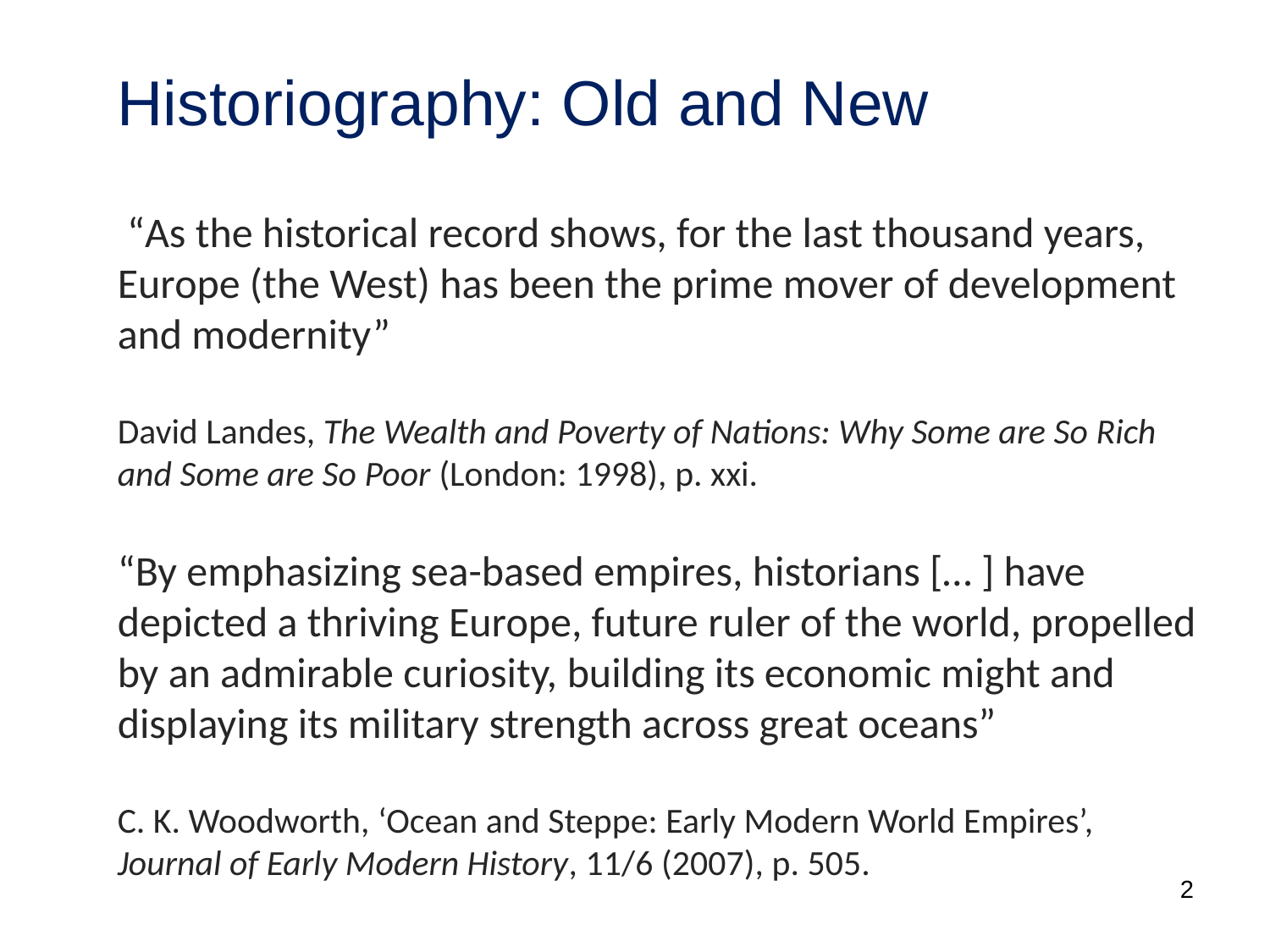

Historiography: Old and New

 “As the historical record shows, for the last thousand years, Europe (the West) has been the prime mover of development and modernity”

David Landes, The Wealth and Poverty of Nations: Why Some are So Rich and Some are So Poor (London: 1998), p. xxi.

“By emphasizing sea-based empires, historians [… ] have depicted a thriving Europe, future ruler of the world, propelled by an admirable curiosity, building its economic might and displaying its military strength across great oceans”

C. K. Woodworth, ‘Ocean and Steppe: Early Modern World Empires’, Journal of Early Modern History, 11/6 (2007), p. 505.
2